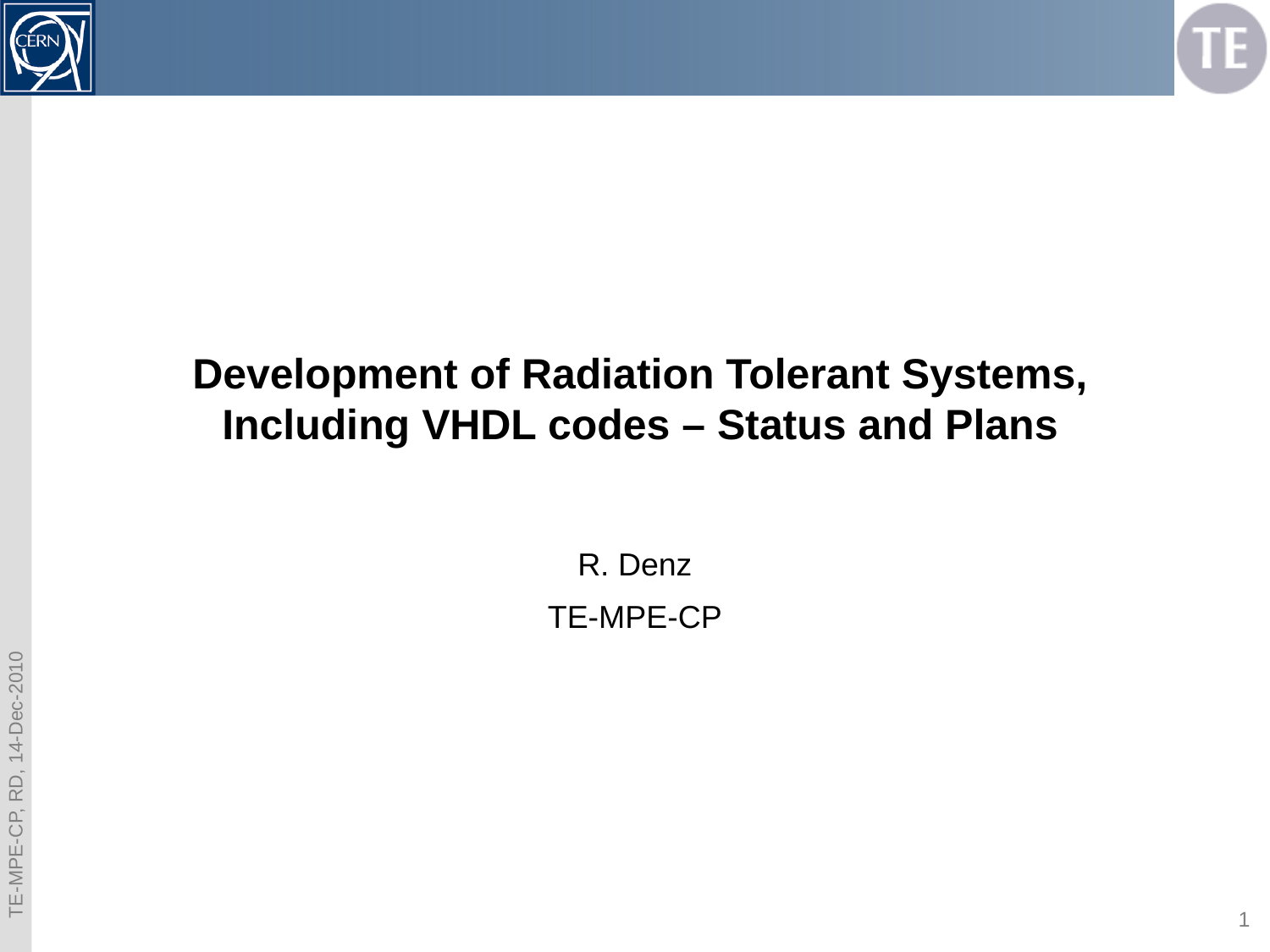

# Development of Radiation Tolerant Systems, Including VHDL codes – Status and Plans
R. Denz
TE-MPE-CP